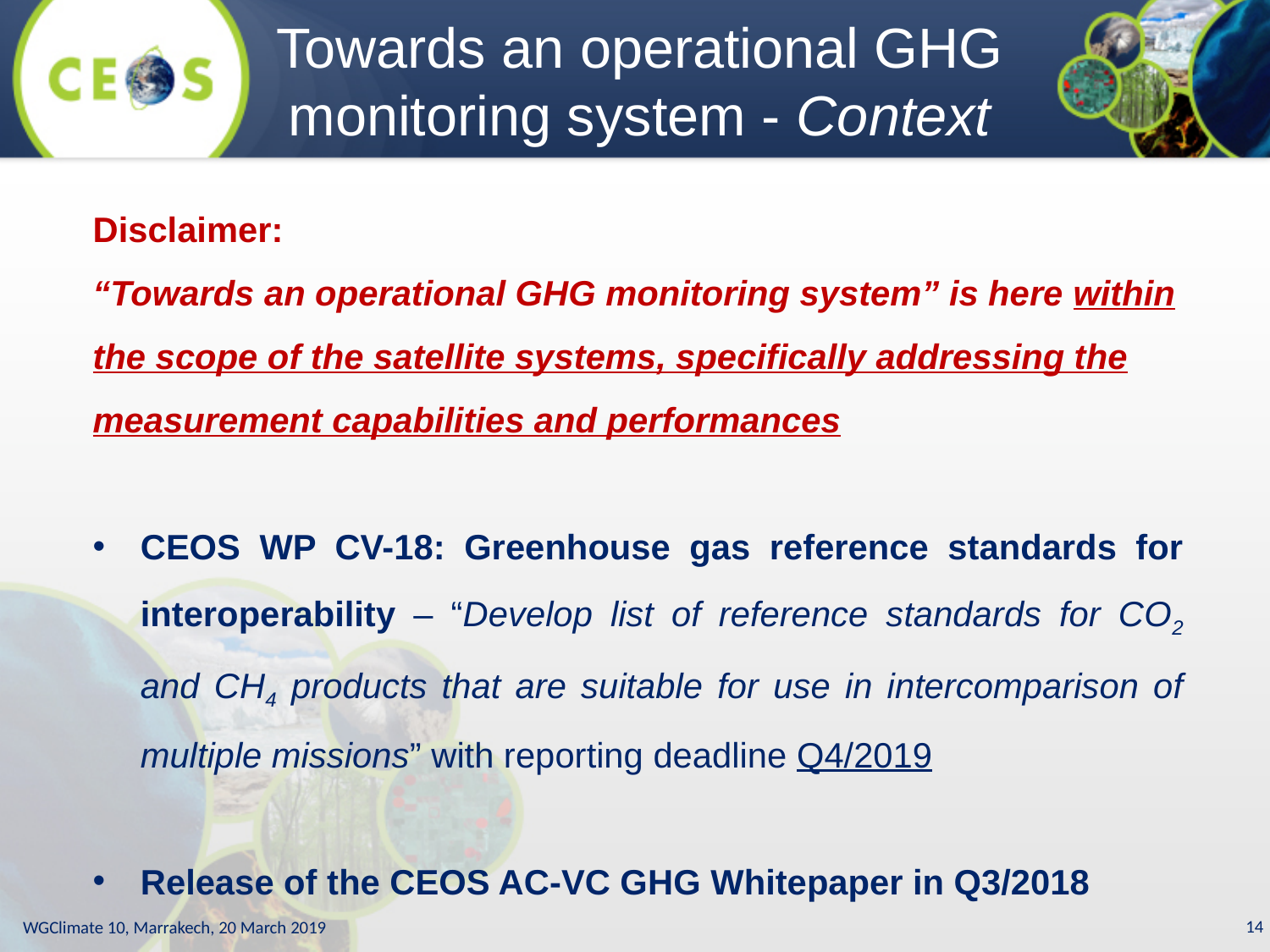

Towards an operational GHG monitoring system - Context
Disclaimer:
“Towards an operational GHG monitoring system” is here within the scope of the satellite systems, specifically addressing the measurement capabilities and performances

CEOS WP CV-18: Greenhouse gas reference standards for interoperability – “Develop list of reference standards for CO2 and CH4 products that are suitable for use in intercomparison of multiple missions” with reporting deadline Q4/2019

Release of the CEOS AC-VC GHG Whitepaper in Q3/2018

14